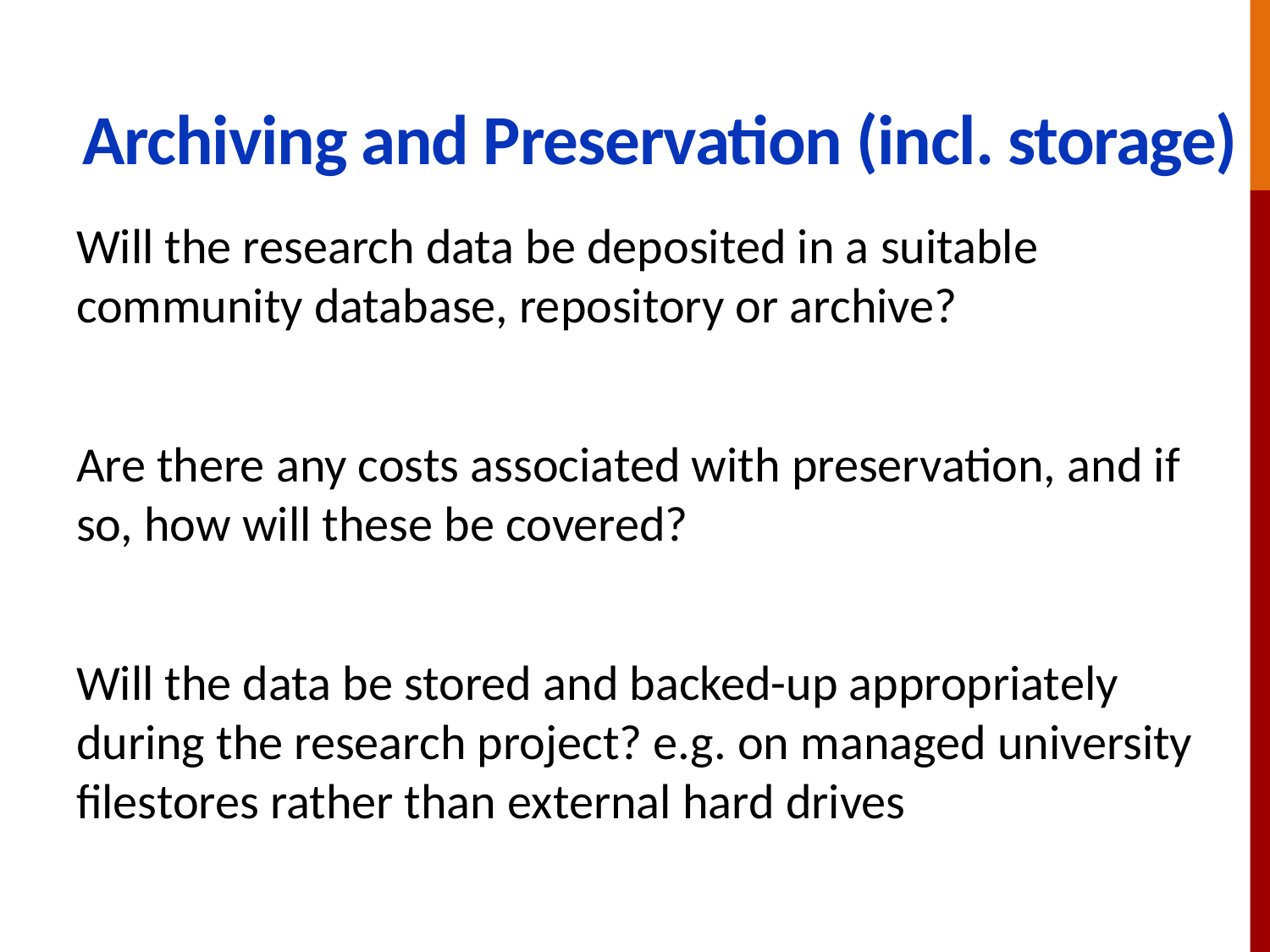

# Archiving and Preservation (incl. storage)
Will the research data be deposited in a suitable community database, repository or archive?

Are there any costs associated with preservation, and if so, how will these be covered?

Will the data be stored and backed-up appropriately during the research project? e.g. on managed university filestores rather than external hard drives